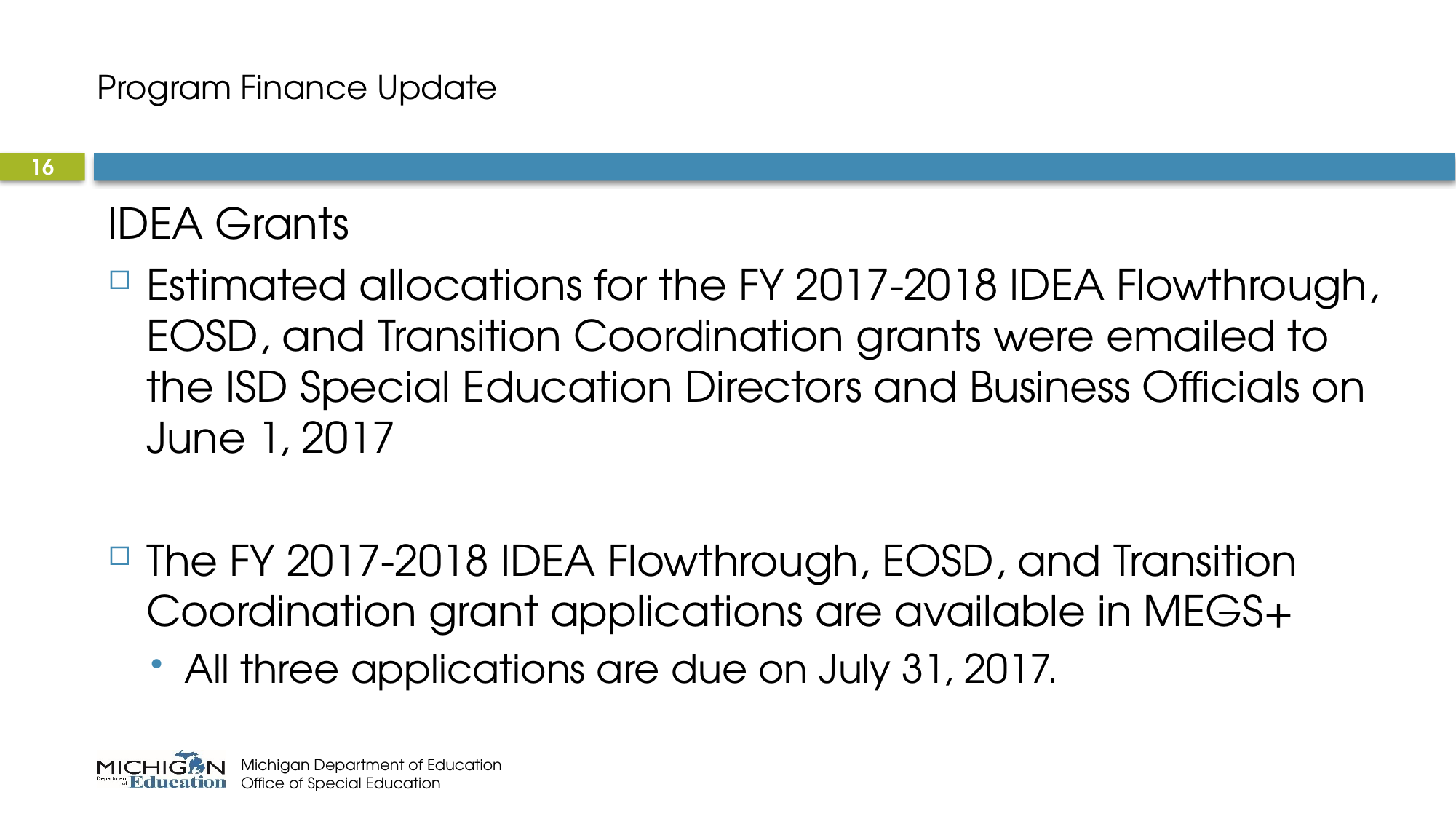

# Program Finance Update
16
IDEA Grants
Estimated allocations for the FY 2017-2018 IDEA Flowthrough, EOSD, and Transition Coordination grants were emailed to the ISD Special Education Directors and Business Officials on June 1, 2017

The FY 2017-2018 IDEA Flowthrough, EOSD, and Transition Coordination grant applications are available in MEGS+
All three applications are due on July 31, 2017.

Michigan Department of Education
Office of Special Education